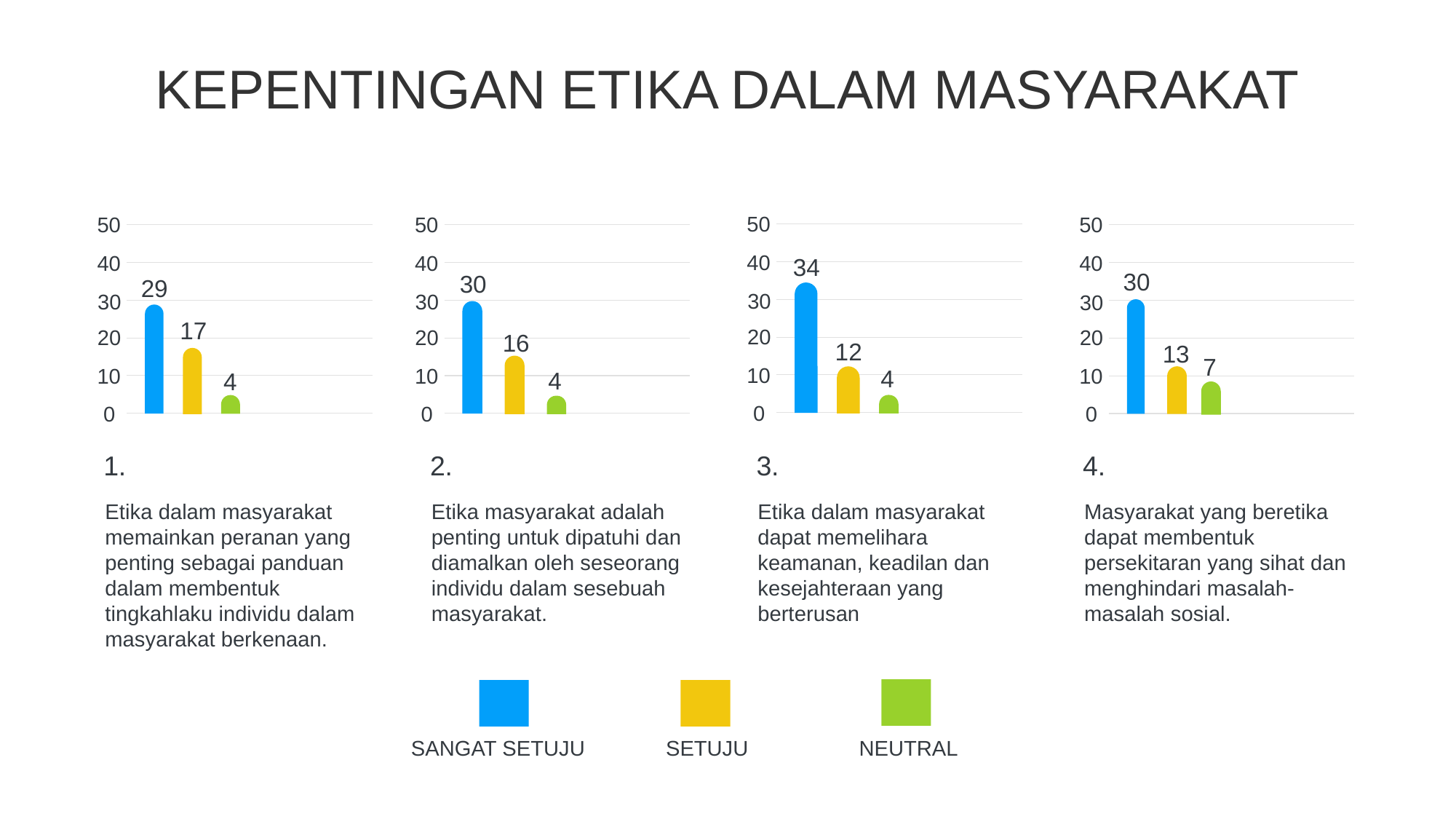

# KEPENTINGAN ETIKA DALAM MASYARAKAT
50
40

30
20
10

0

50
40
30

20

10
0

50
40
30

20

10
0

50
40
30

20
10

0
34
30
30
29
17
16
12
13
7
4
4
4
1.
Etika dalam masyarakat memainkan peranan yang penting sebagai panduan dalam membentuk tingkahlaku individu dalam masyarakat berkenaan.
2.
Etika masyarakat adalah penting untuk dipatuhi dan diamalkan oleh seseorang individu dalam sesebuah masyarakat.
3.
Etika dalam masyarakat dapat memelihara keamanan, keadilan dan kesejahteraan yang berterusan
4.
Masyarakat yang beretika dapat membentuk persekitaran yang sihat dan menghindari masalah-masalah sosial.

SETUJU
NEUTRAL
SANGAT SETUJU